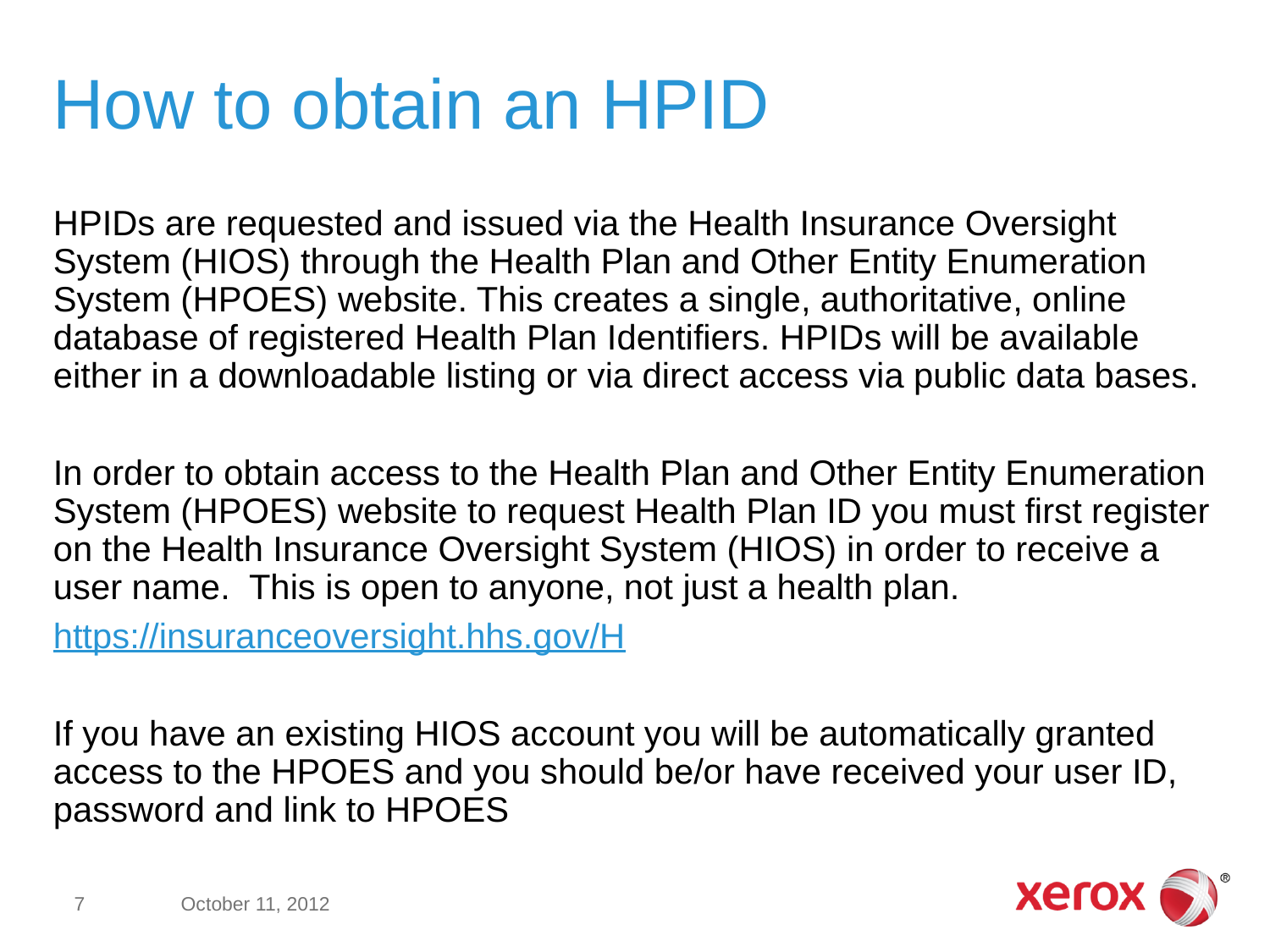

# How to obtain an HPID
HPIDs are requested and issued via the Health Insurance Oversight System (HIOS) through the Health Plan and Other Entity Enumeration System (HPOES) website. This creates a single, authoritative, online database of registered Health Plan Identifiers. HPIDs will be available either in a downloadable listing or via direct access via public data bases.

In order to obtain access to the Health Plan and Other Entity Enumeration System (HPOES) website to request Health Plan ID you must first register on the Health Insurance Oversight System (HIOS) in order to receive a user name.  This is open to anyone, not just a health plan.
https://insuranceoversight.hhs.gov/H

If you have an existing HIOS account you will be automatically granted access to the HPOES and you should be/or have received your user ID, password and link to HPOES

7
October 11, 2012